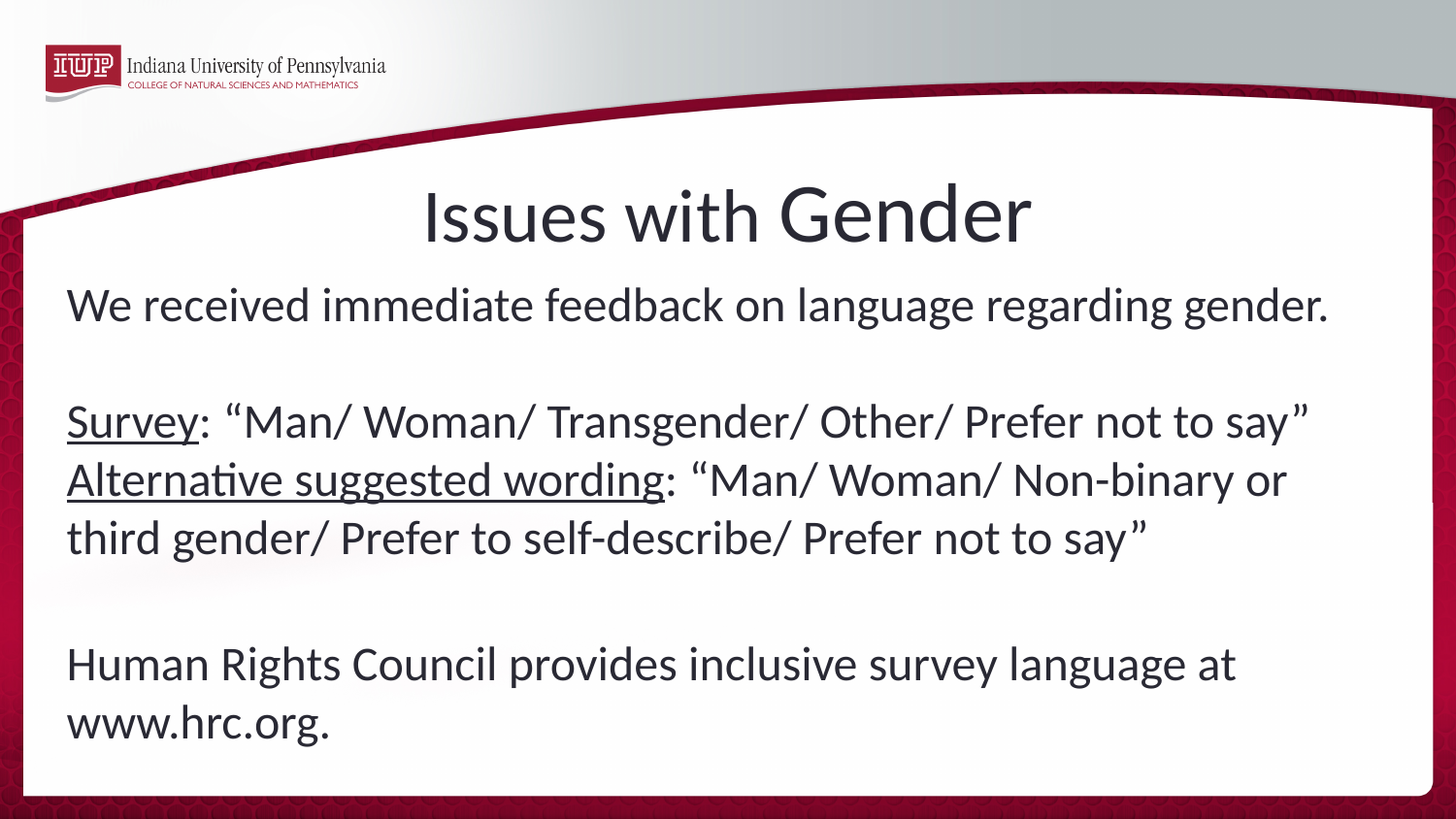

# Issues with Gender
We received immediate feedback on language regarding gender.

Survey: “Man/ Woman/ Transgender/ Other/ Prefer not to say”
Alternative suggested wording: “Man/ Woman/ Non-binary or third gender/ Prefer to self-describe/ Prefer not to say”

Human Rights Council provides inclusive survey language at www.hrc.org.